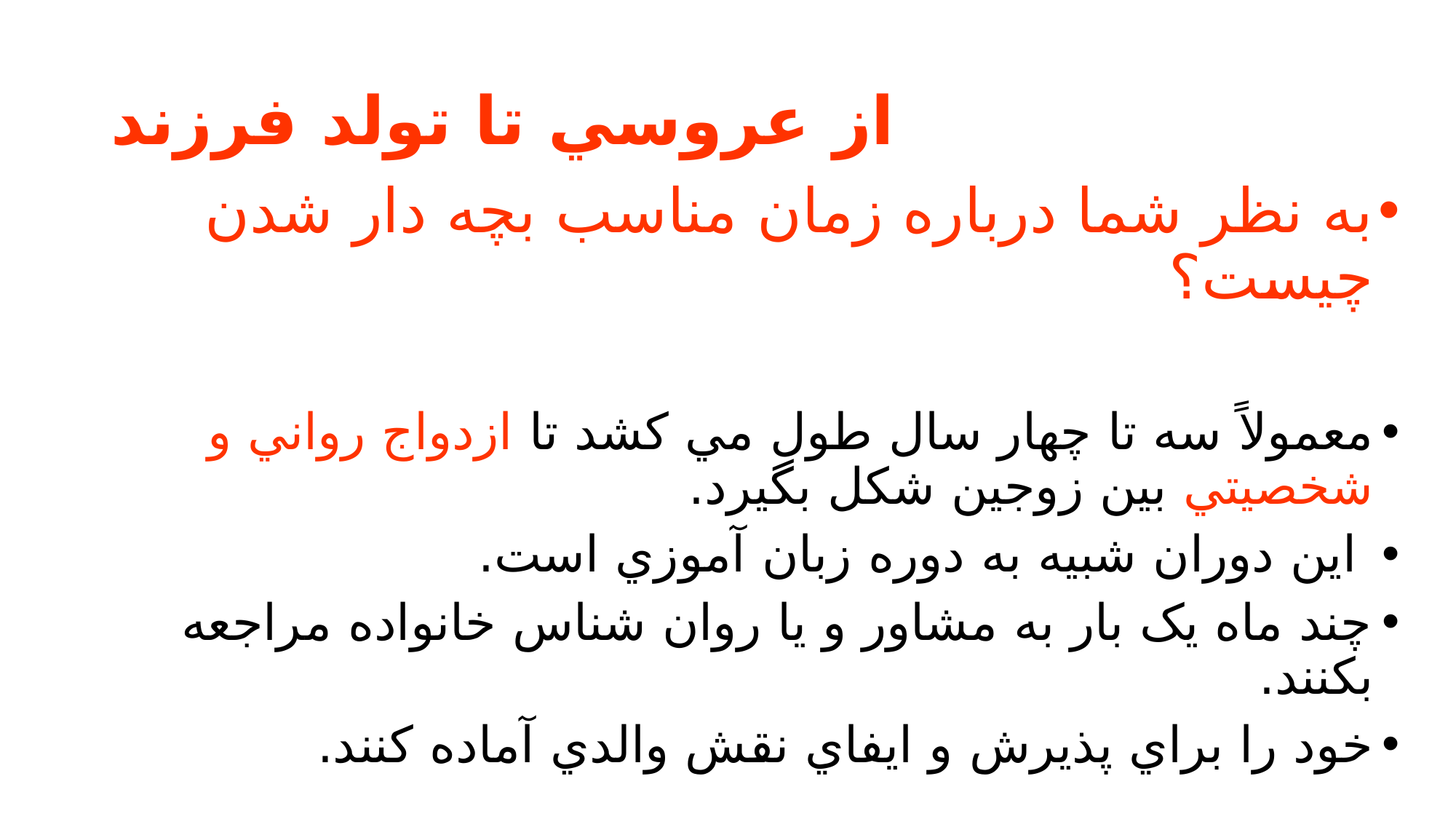

# از عروسي تا تولد فرزند
به نظر شما درباره زمان مناسب بچه دار شدن چيست؟

معمولاً سه تا چهار سال طول مي کشد تا ازدواج رواني و شخصيتي بين زوجين شکل بگيرد.
 اين دوران شبيه به دوره زبان آموزي است.
چند ماه يک بار به مشاور و يا روان شناس خانواده مراجعه بکنند.
خود را براي پذيرش و ايفاي نقش والدي آماده کنند.